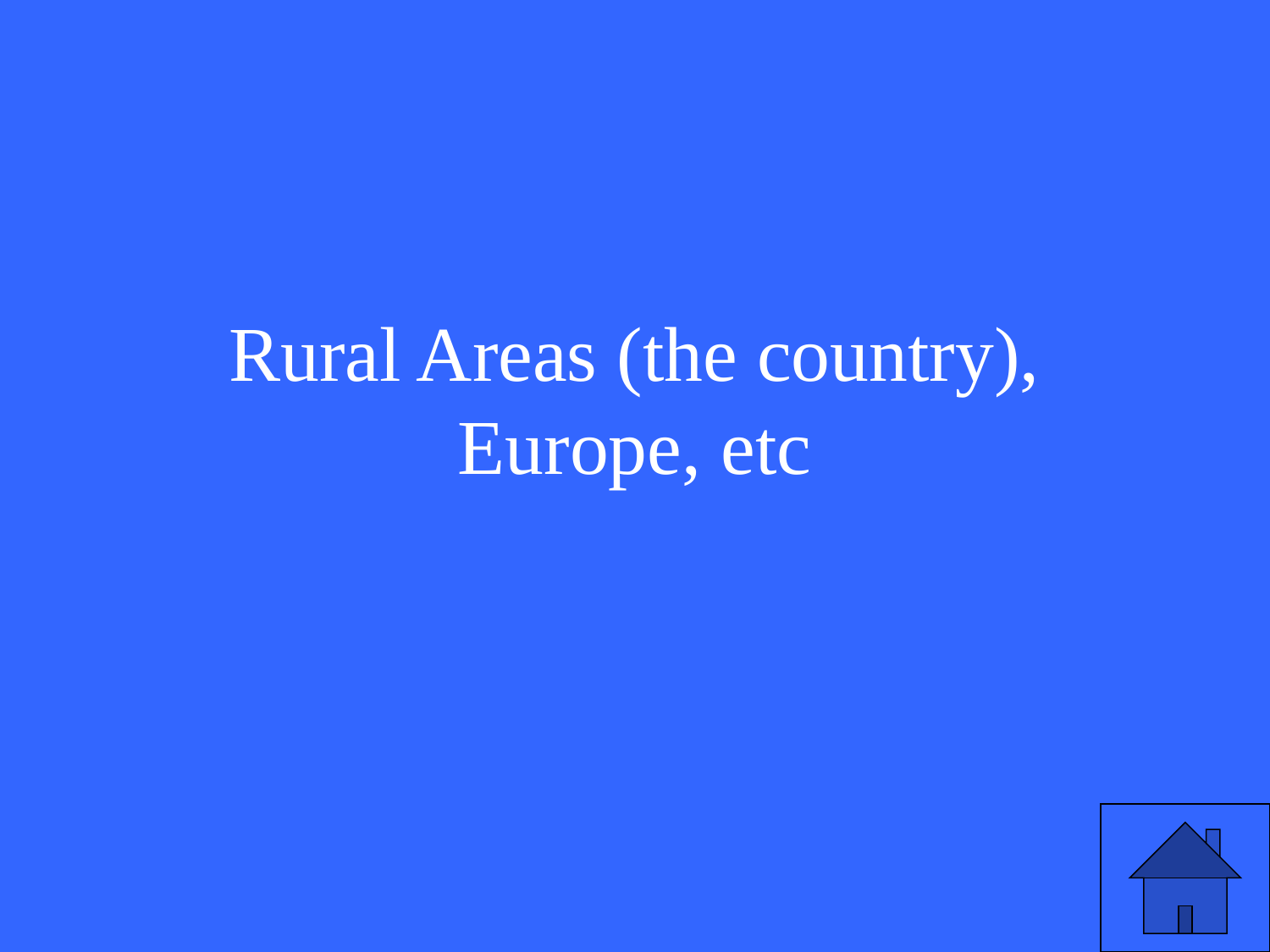

# Rural Areas (the country), Europe, etc